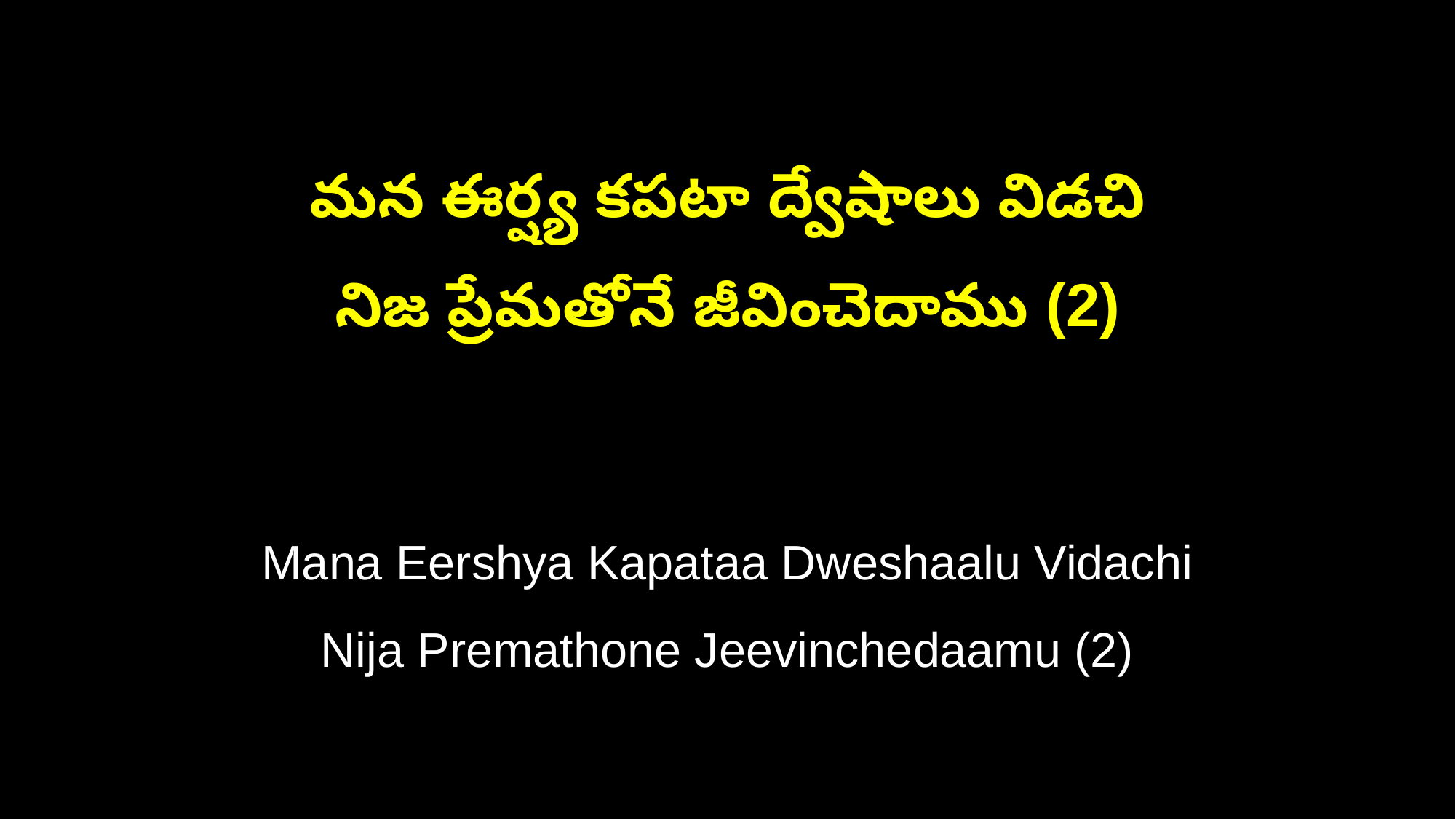

మన ఈర్ష్య కపటా ద్వేషాలు విడచి
నిజ ప్రేమతోనే జీవించెదాము (2)
Mana Eershya Kapataa Dweshaalu Vidachi
Nija Premathone Jeevinchedaamu (2)